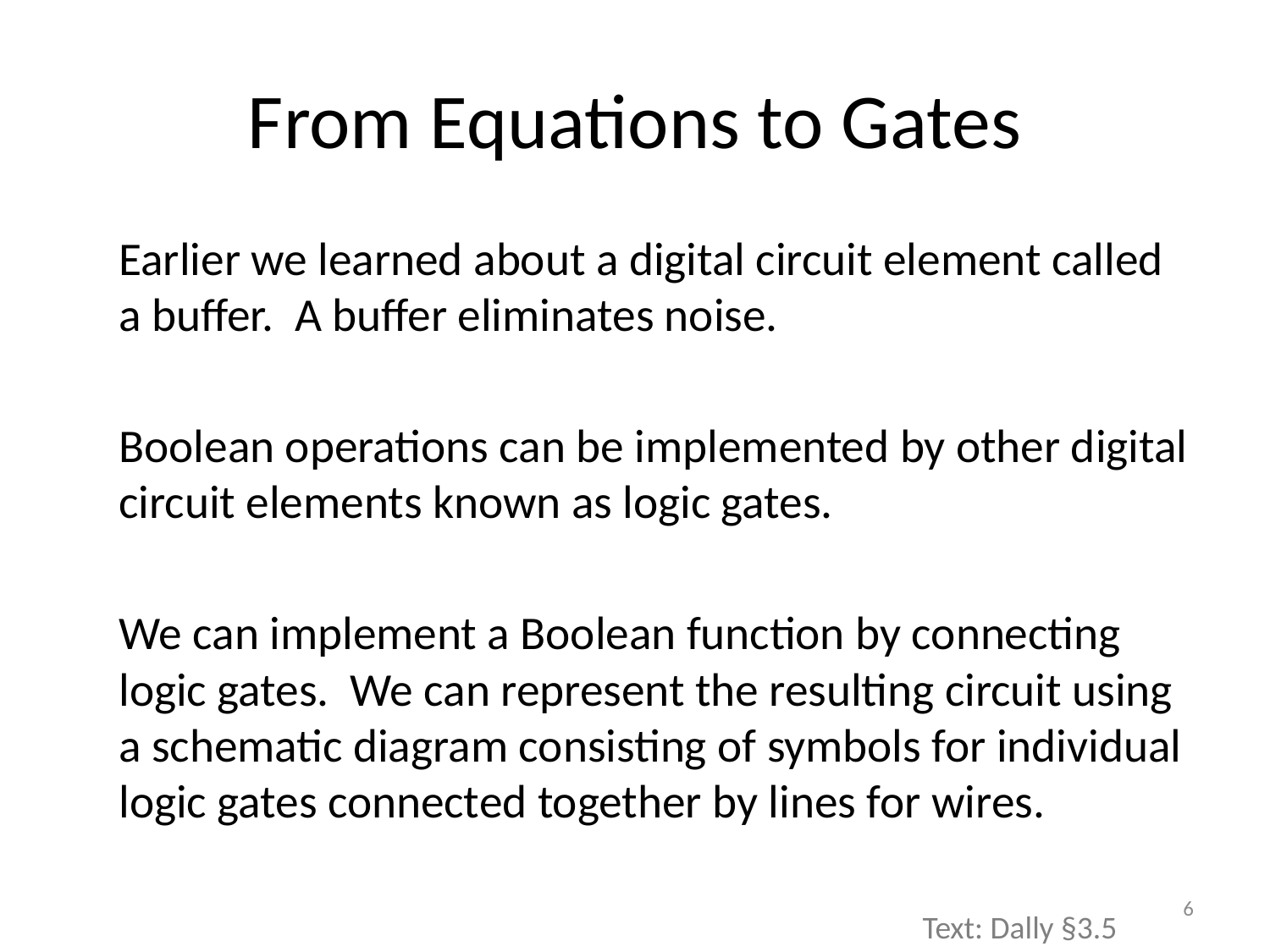

# From Equations to Gates
	Earlier we learned about a digital circuit element called a buffer.  A buffer eliminates noise.

	Boolean operations can be implemented by other digital circuit elements known as logic gates.

	We can implement a Boolean function by connecting logic gates.  We can represent the resulting circuit using a schematic diagram consisting of symbols for individual logic gates connected together by lines for wires.
6
Text: Dally §3.5